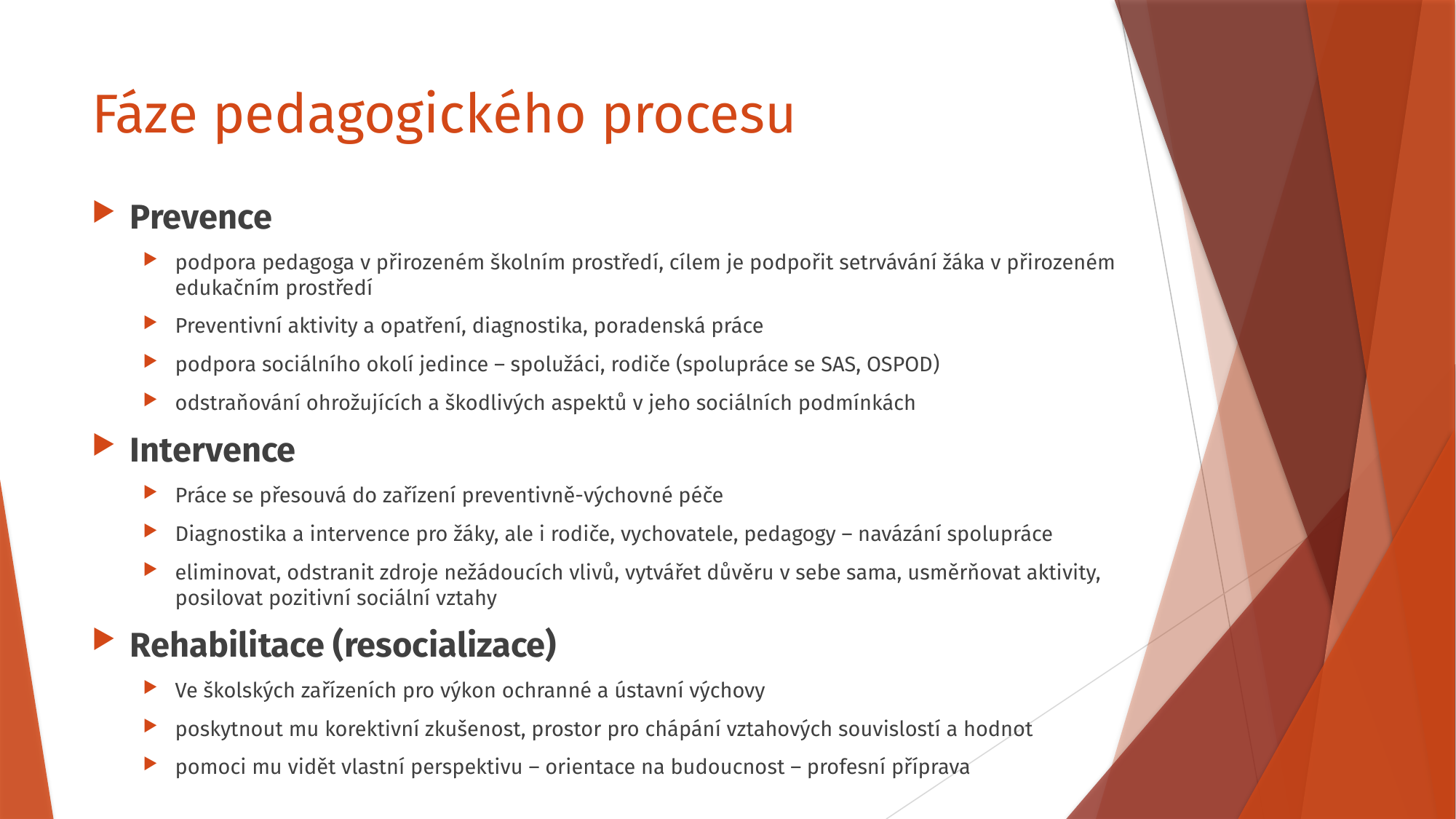

# Fáze pedagogického procesu
Prevence
podpora pedagoga v přirozeném školním prostředí, cílem je podpořit setrvávání žáka v přirozeném edukačním prostředí
Preventivní aktivity a opatření, diagnostika, poradenská práce
podpora sociálního okolí jedince – spolužáci, rodiče (spolupráce se SAS, OSPOD)
odstraňování ohrožujících a škodlivých aspektů v jeho sociálních podmínkách
Intervence
Práce se přesouvá do zařízení preventivně-výchovné péče
Diagnostika a intervence pro žáky, ale i rodiče, vychovatele, pedagogy – navázání spolupráce
eliminovat, odstranit zdroje nežádoucích vlivů, vytvářet důvěru v sebe sama, usměrňovat aktivity, posilovat pozitivní sociální vztahy
Rehabilitace (resocializace)
Ve školských zařízeních pro výkon ochranné a ústavní výchovy
poskytnout mu korektivní zkušenost, prostor pro chápání vztahových souvislostí a hodnot
pomoci mu vidět vlastní perspektivu – orientace na budoucnost – profesní příprava